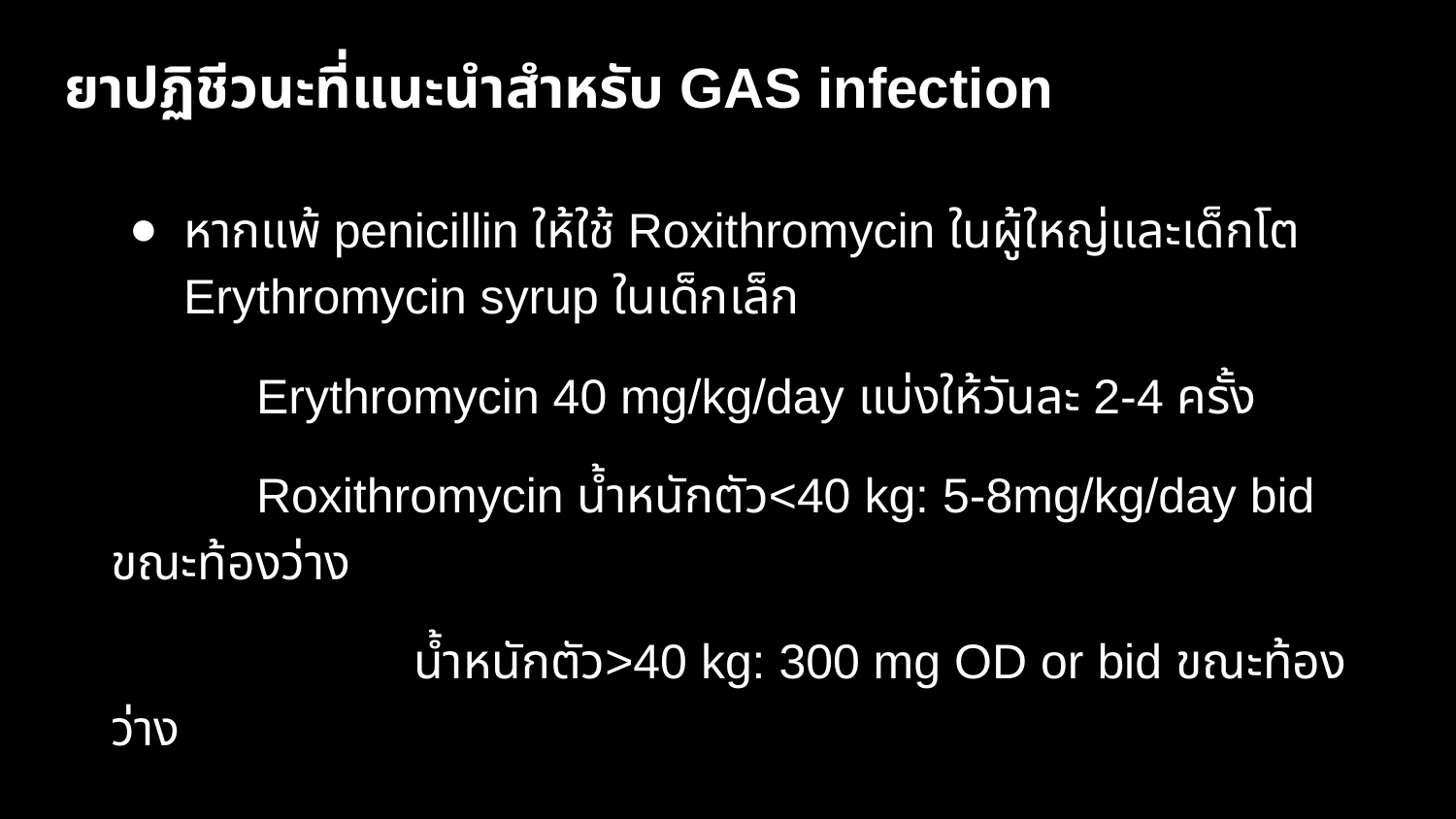

ยาปฏิชีวนะที่แนะนำสำหรับ GAS infection
# ยาปฏิชีวนะที่แนะนำสำหรับ GAS infection
หากแพ้ penicillin ให้ใช้ Roxithromycin ในผู้ใหญ่และเด็กโต Erythromycin syrup ในเด็กเล็ก
	Erythromycin 40 mg/kg/day แบ่งให้วันละ 2-4 ครั้ง
	Roxithromycin น้ำหนักตัว<40 kg: 5-8mg/kg/day bid ขณะท้องว่าง
                        น้ำหนักตัว>40 kg: 300 mg OD or bid ขณะท้องว่าง